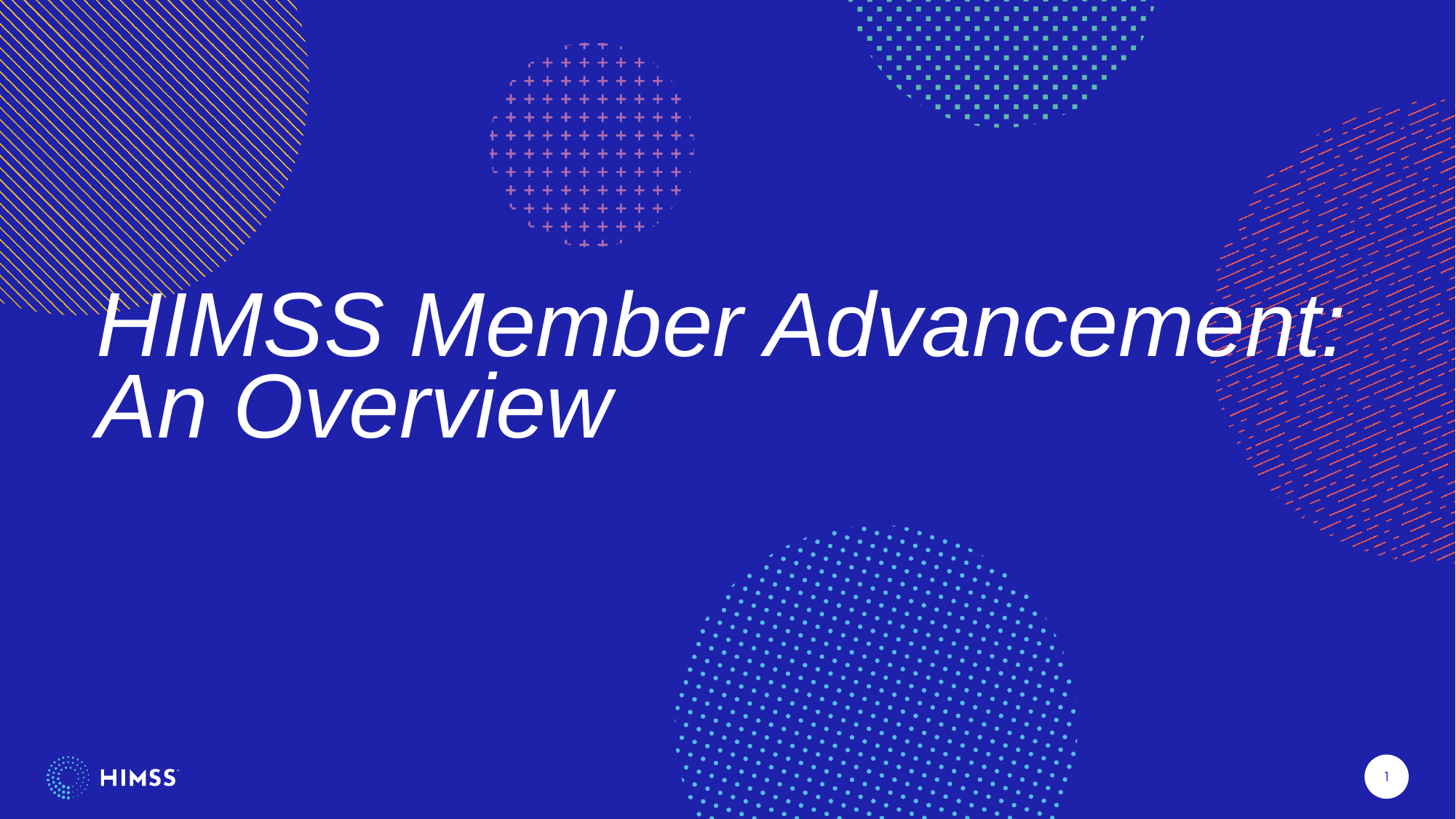

HIMSS Member Advancement:  An Overview
1
1